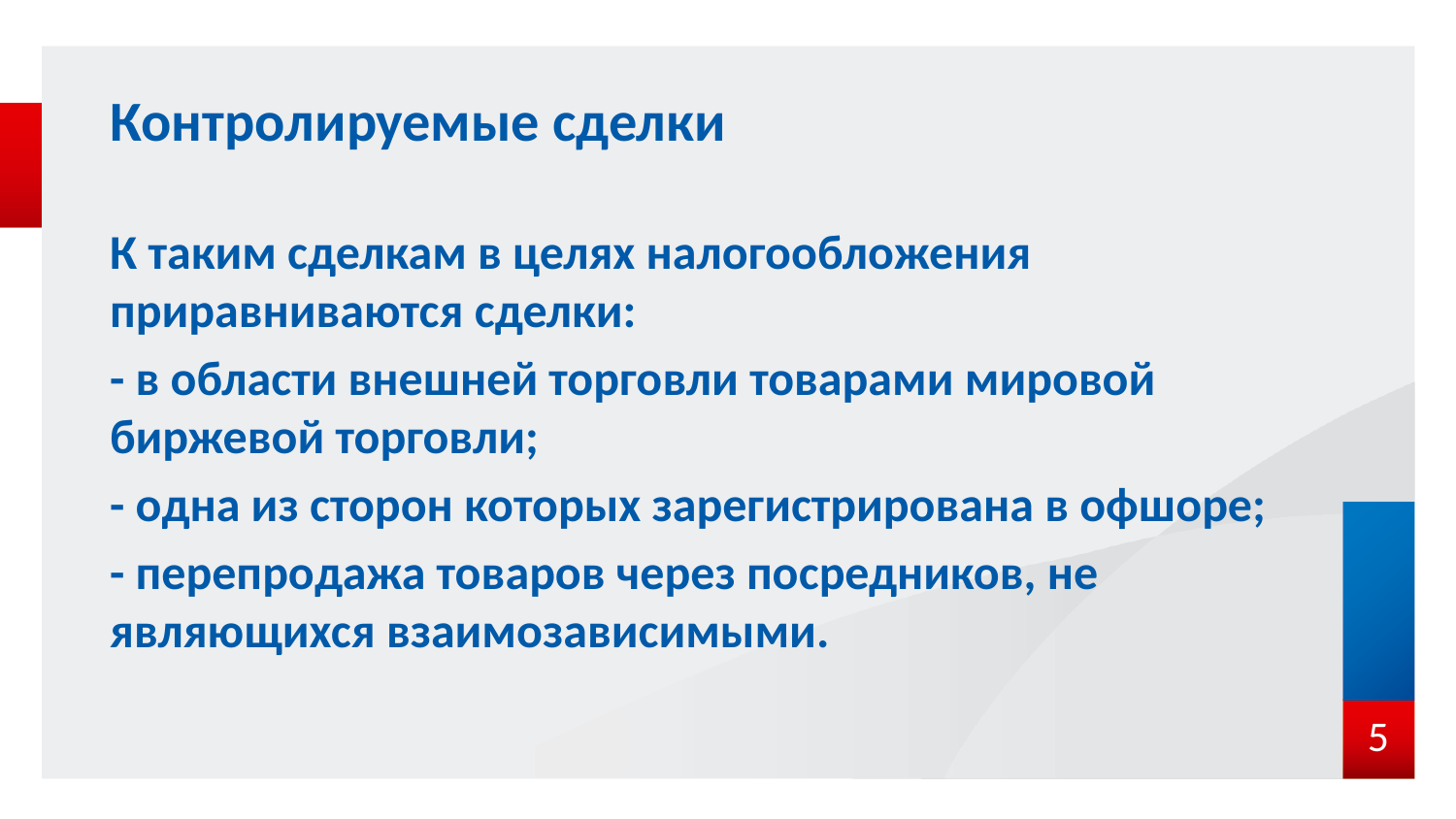

# Контролируемые сделки
К таким сделкам в целях налогообложения приравниваются сделки:
- в области внешней торговли товарами мировой биржевой торговли;
- одна из сторон которых зарегистрирована в офшоре;
- перепродажа товаров через посредников, не являющихся взаимозависимыми.

5